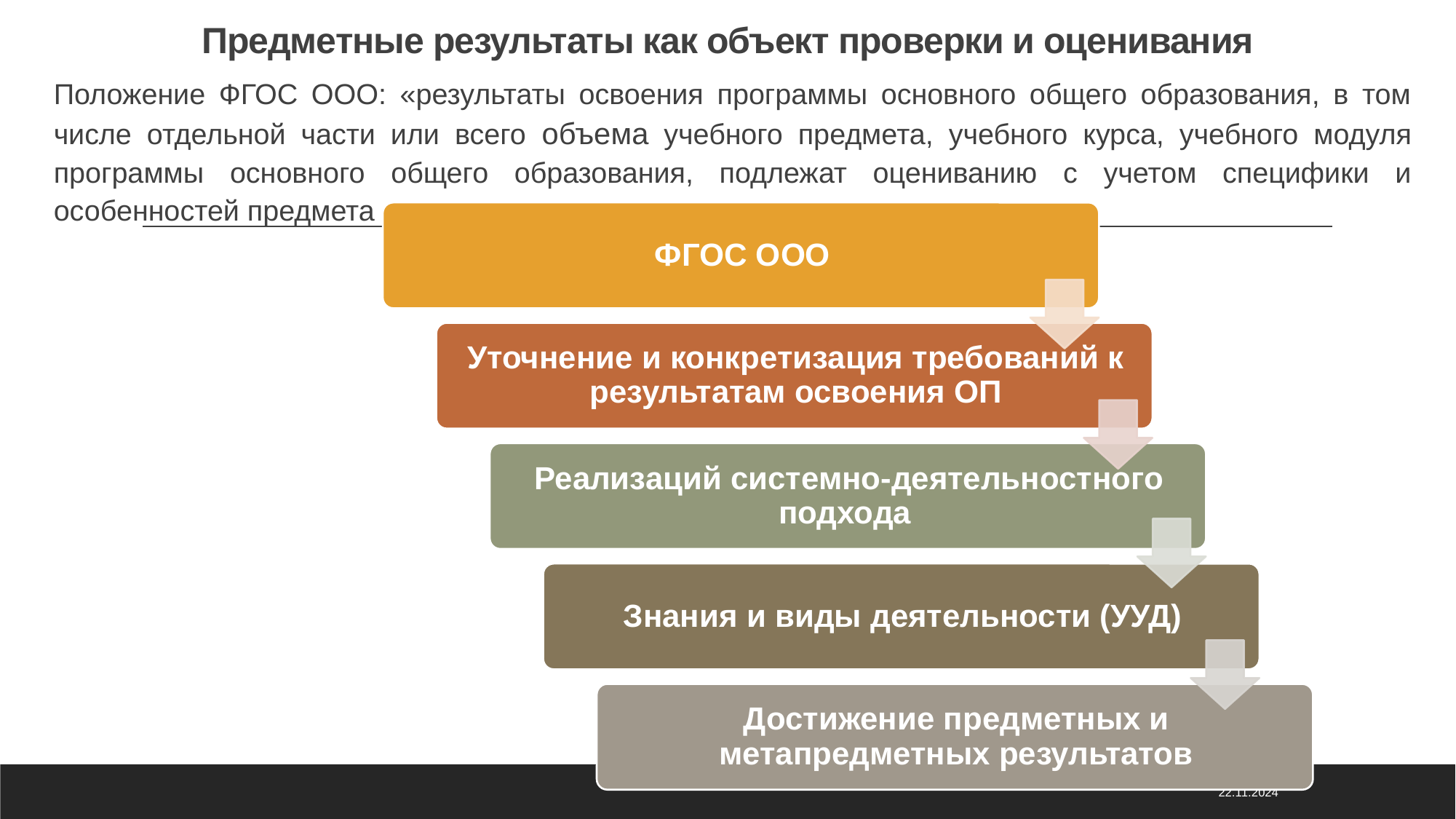

# Предметные результаты как объект проверки и оценивания
Положение ФГОС ООО: «результаты освоения программы основного общего образования, в том числе отдельной части или всего объема учебного предмета, учебного курса, учебного модуля программы основного общего образования, подлежат оцениванию с учетом специфики и особенностей предмета оценивания»
ФГОС ООО
Уточнение и конкретизация требований к результатам освоения ОП
Реализаций системно-деятельностного подхода
Знания и виды деятельности (УУД)
Достижение предметных и метапредметных результатов

22.11.2024